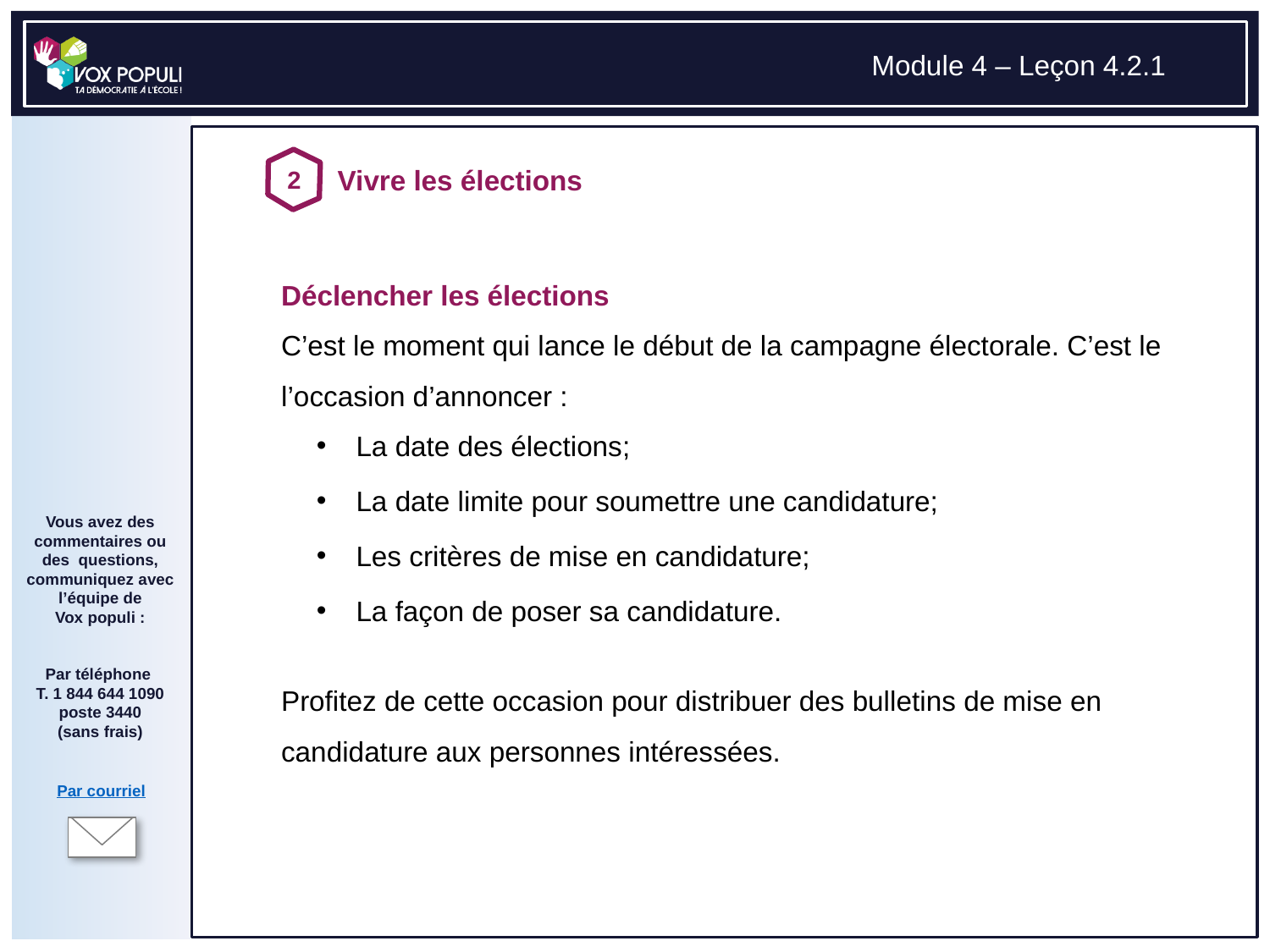

# Déclencher les élections C’est le moment qui lance le début de la campagne électorale. C’est le l’occasion d’annoncer : Profitez de cette occasion pour distribuer des bulletins de mise en candidature aux personnes intéressées.
La date des élections;
La date limite pour soumettre une candidature;
Les critères de mise en candidature;
La façon de poser sa candidature.